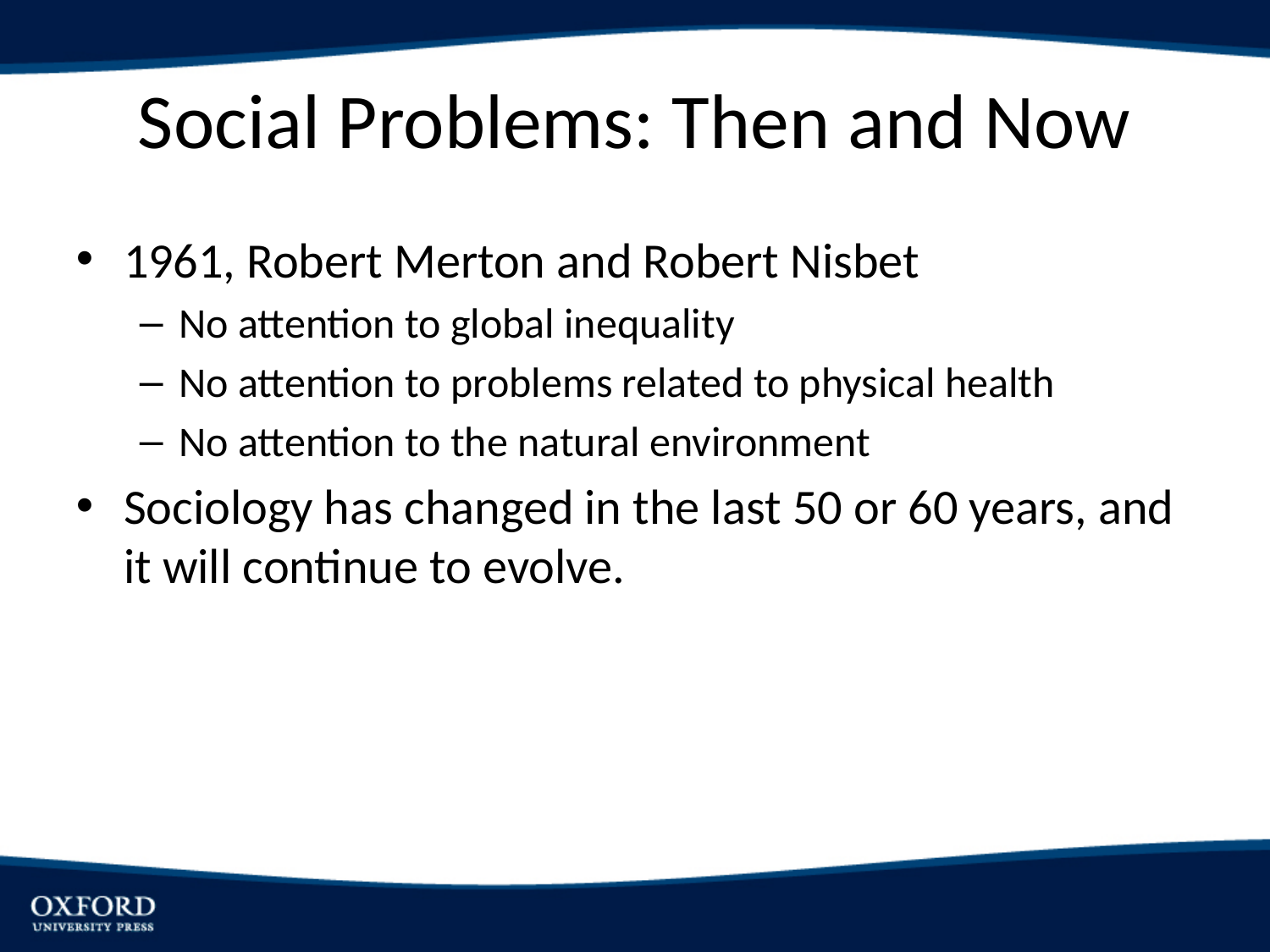

# Social Problems: Then and Now
1961, Robert Merton and Robert Nisbet
No attention to global inequality
No attention to problems related to physical health
No attention to the natural environment
Sociology has changed in the last 50 or 60 years, and it will continue to evolve.